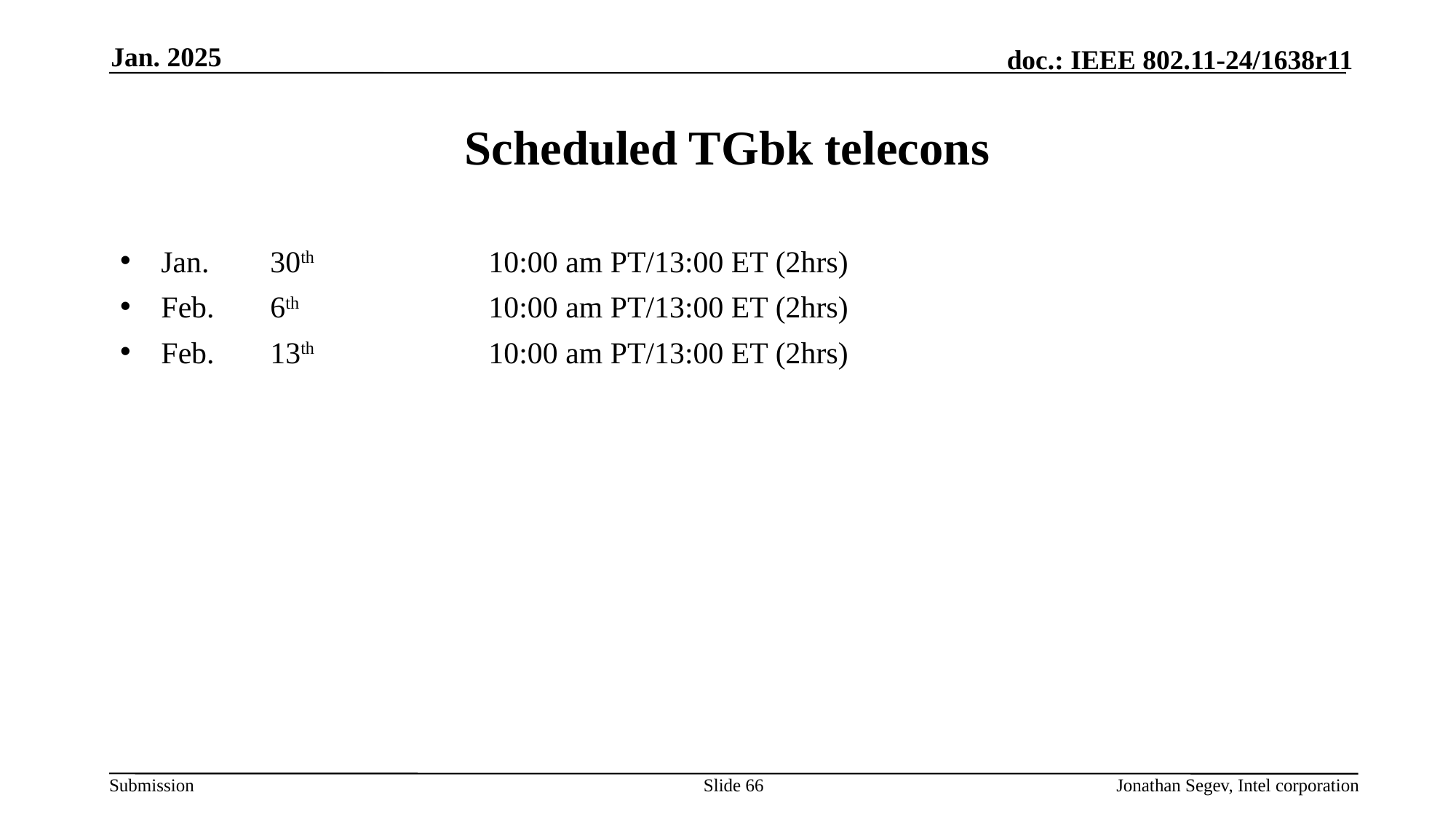

Jan. 2025
# Scheduled TGbk telecons
Jan. 	30th 		10:00 am PT/13:00 ET (2hrs)
Feb. 	6th 		10:00 am PT/13:00 ET (2hrs)
Feb. 	13th 		10:00 am PT/13:00 ET (2hrs)

Slide 66
Jonathan Segev, Intel corporation